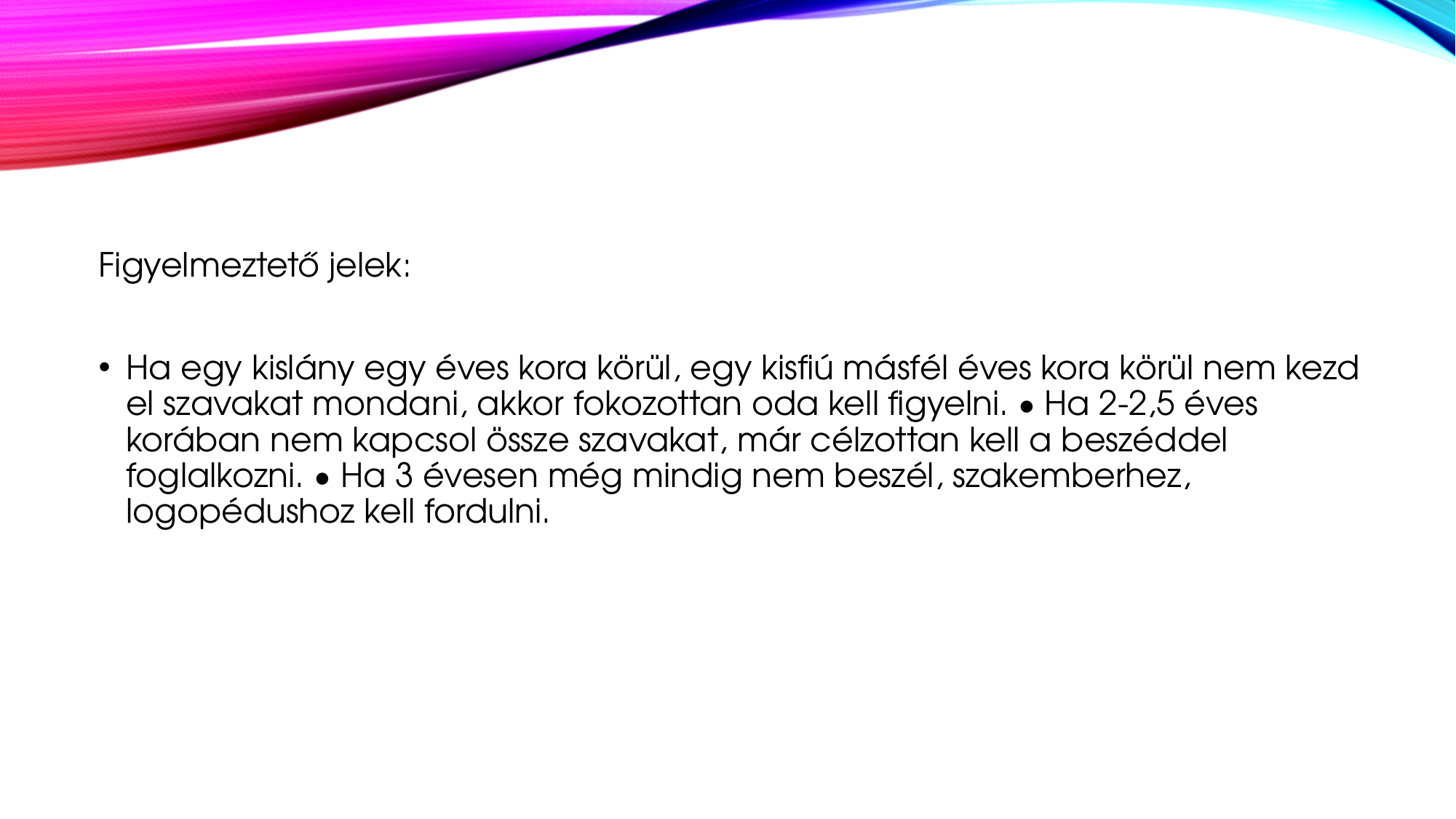

#

Figyelmeztető jelek:

Ha egy kislány egy éves kora körül, egy kisfiú másfél éves kora körül nem kezd el szavakat mondani, akkor fokozottan oda kell figyelni. • Ha 2-2,5 éves korában nem kapcsol össze szavakat, már célzottan kell a beszéddel foglalkozni. • Ha 3 évesen még mindig nem beszél, szakemberhez, logopédushoz kell fordulni.